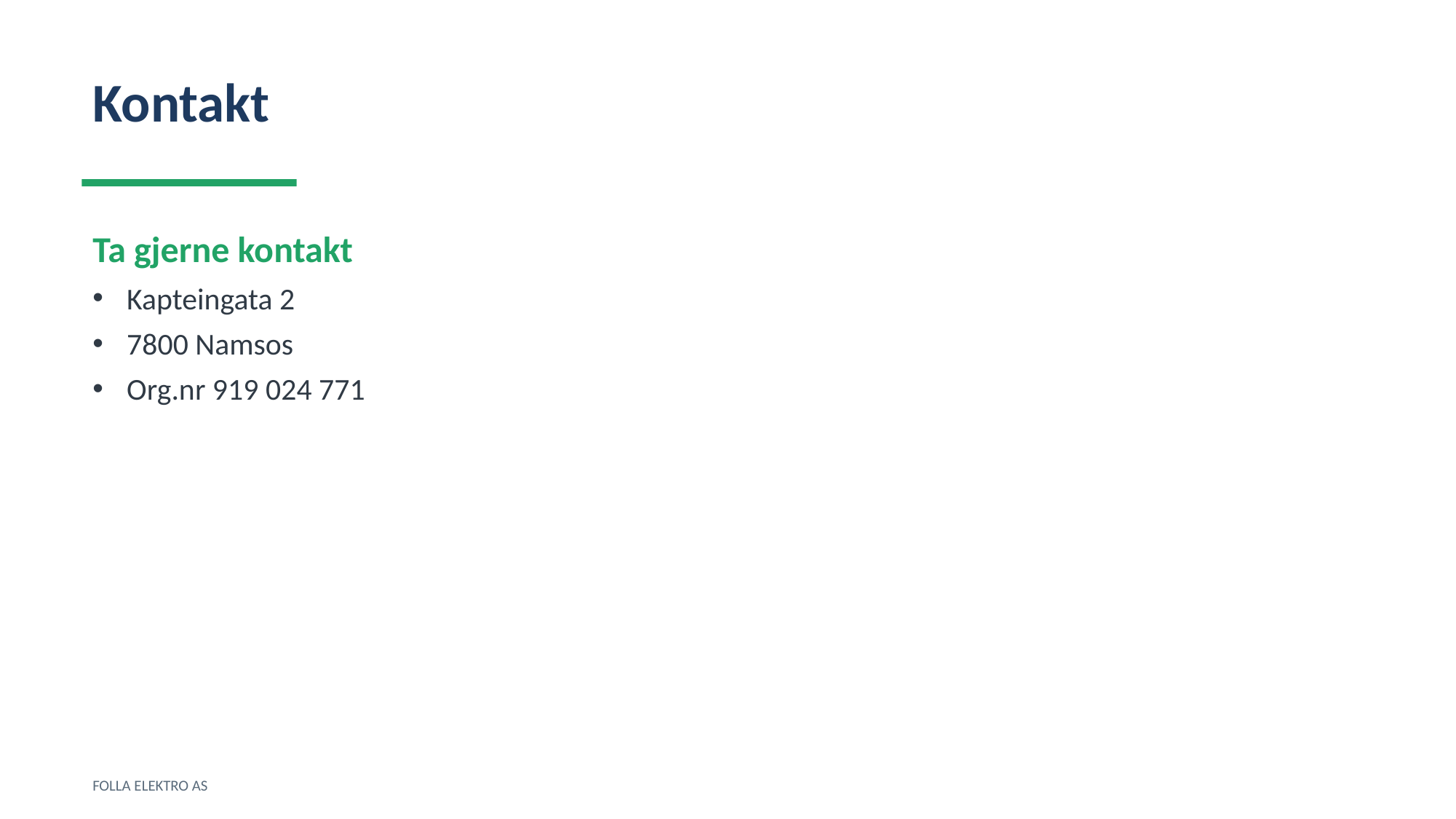

Kontakt

Ta gjerne kontakt
Kapteingata 2
7800 Namsos
Org.nr 919 024 771
FOLLA ELEKTRO AS